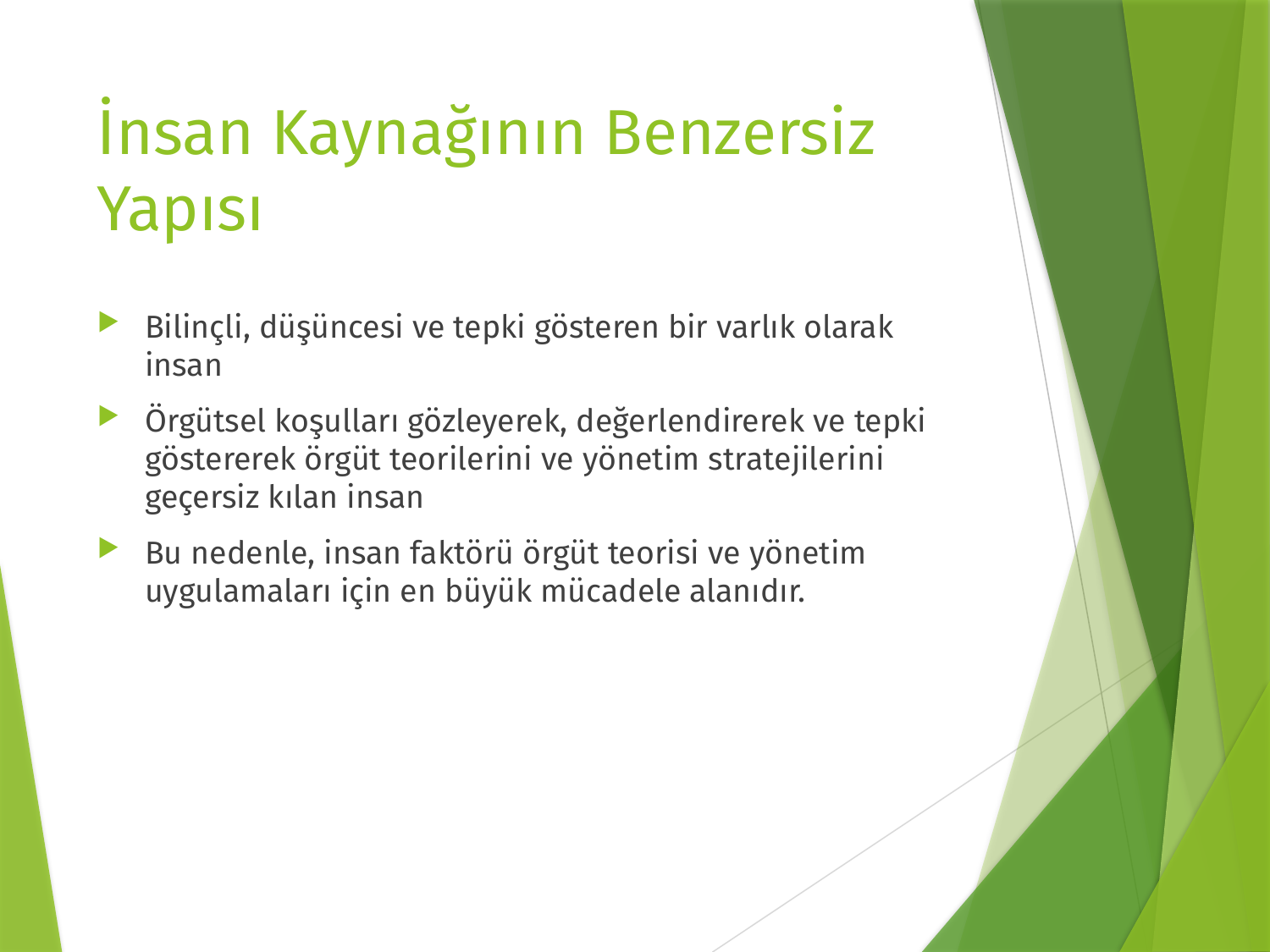

# İnsan Kaynağının Benzersiz Yapısı
Bilinçli, düşüncesi ve tepki gösteren bir varlık olarak insan
Örgütsel koşulları gözleyerek, değerlendirerek ve tepki göstererek örgüt teorilerini ve yönetim stratejilerini geçersiz kılan insan
Bu nedenle, insan faktörü örgüt teorisi ve yönetim uygulamaları için en büyük mücadele alanıdır.